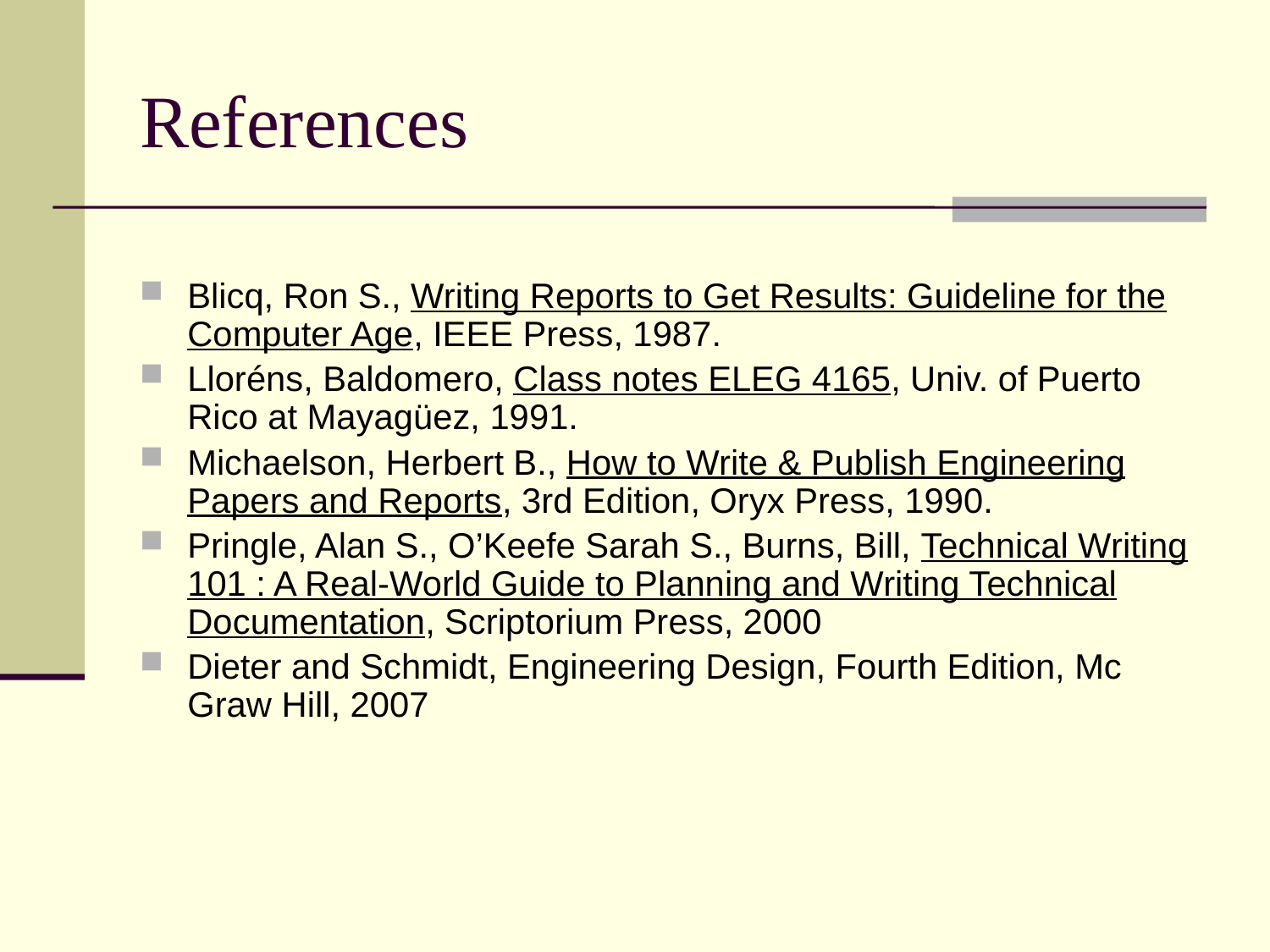

# References

Blicq, Ron S., Writing Reports to Get Results: Guideline for the Computer Age, IEEE Press, 1987.
Lloréns, Baldomero, Class notes ELEG 4165, Univ. of Puerto Rico at Mayagüez, 1991.
Michaelson, Herbert B., How to Write & Publish Engineering Papers and Reports, 3rd Edition, Oryx Press, 1990.
Pringle, Alan S., O’Keefe Sarah S., Burns, Bill, Technical Writing 101 : A Real-World Guide to Planning and Writing Technical Documentation, Scriptorium Press, 2000
Dieter and Schmidt, Engineering Design, Fourth Edition, Mc Graw Hill, 2007